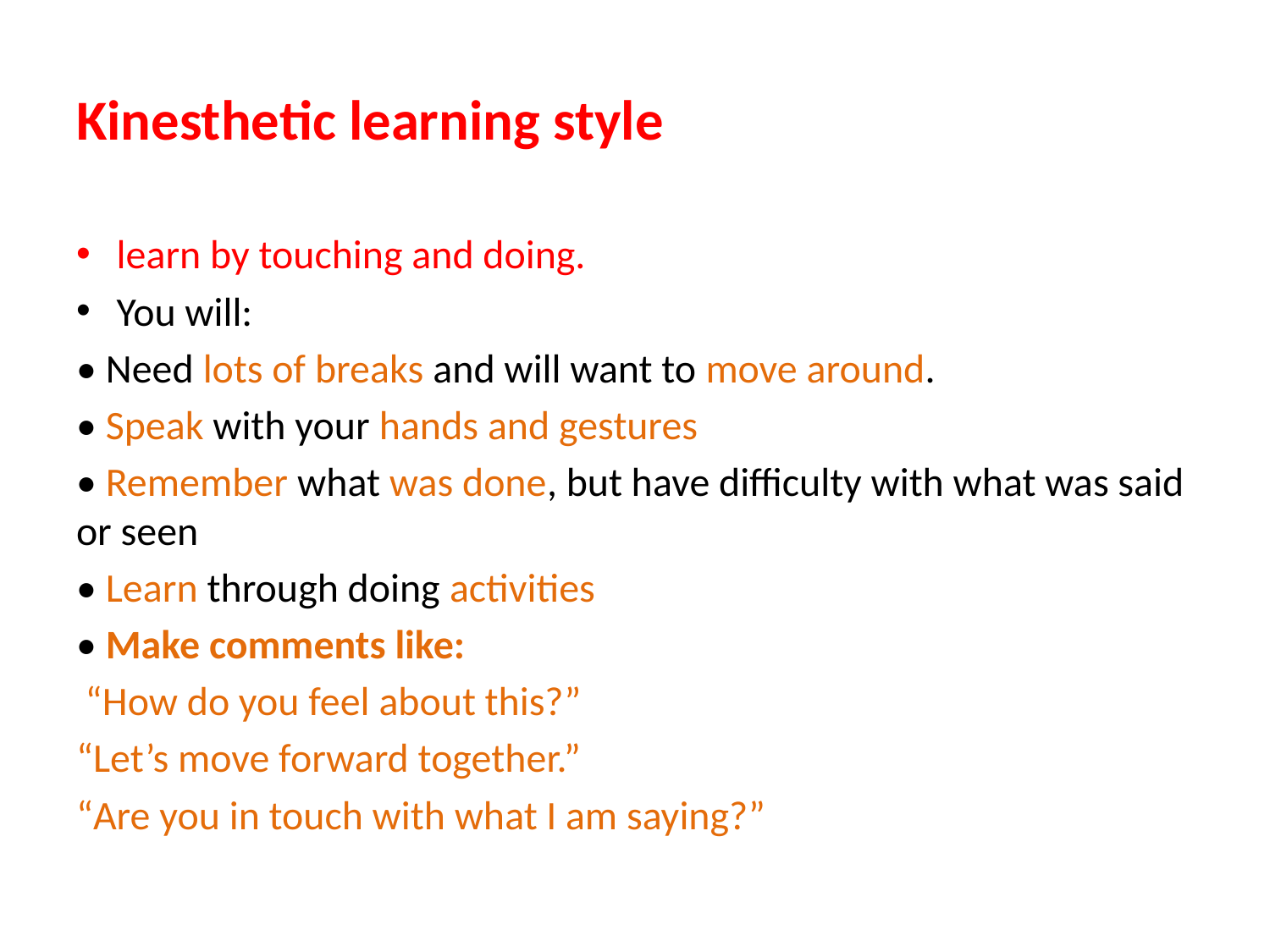

# Kinesthetic learning style
learn by touching and doing.
You will:
• Need lots of breaks and will want to move around.
• Speak with your hands and gestures
• Remember what was done, but have difficulty with what was said or seen
• Learn through doing activities
• Make comments like:
 “How do you feel about this?”
“Let’s move forward together.”
“Are you in touch with what I am saying?”